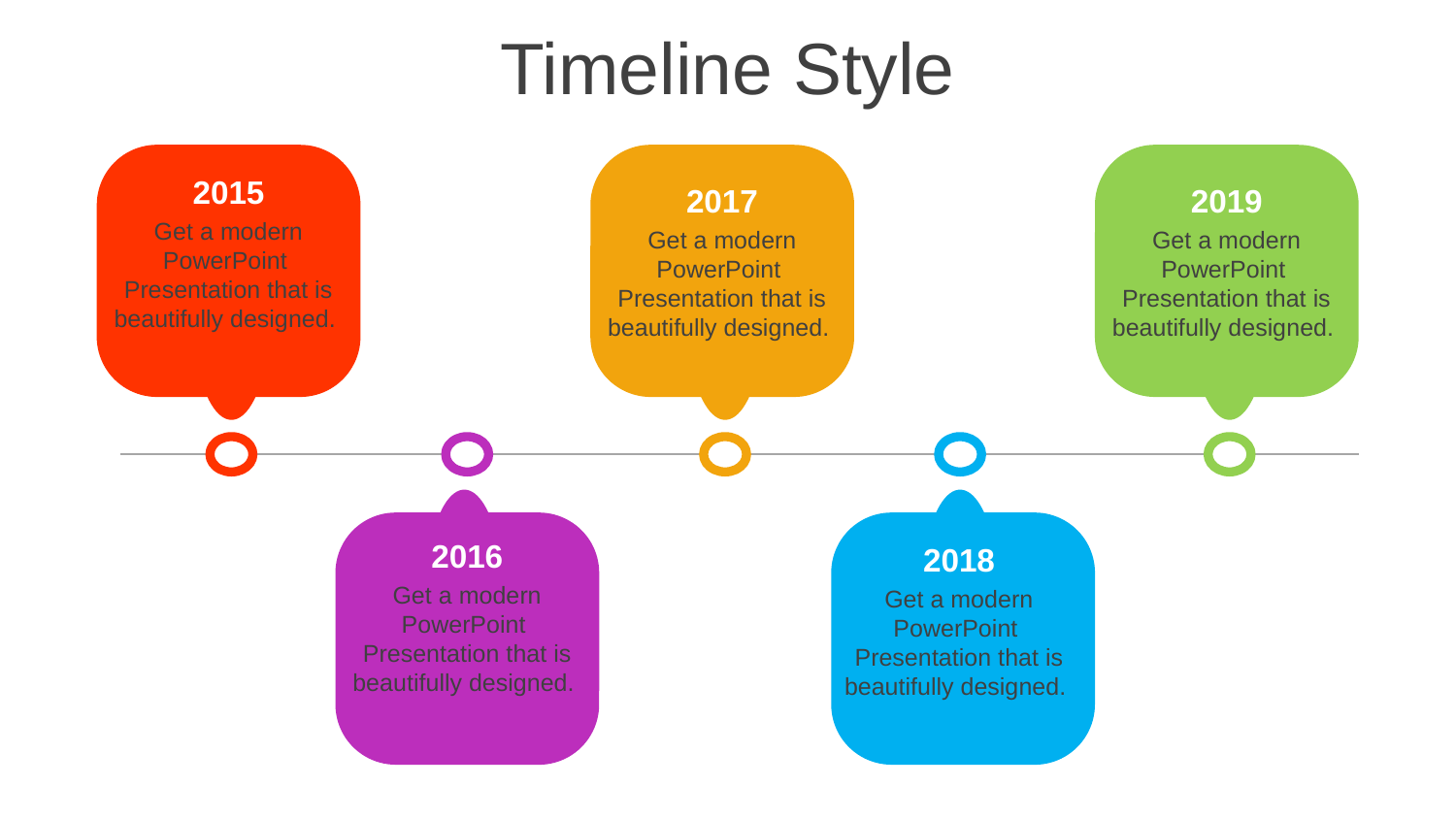

Timeline Style

2015
Get a modern PowerPoint  Presentation that is beautifully designed.
2017
Get a modern PowerPoint  Presentation that is beautifully designed.
2019
Get a modern PowerPoint  Presentation that is beautifully designed.
2016
Get a modern PowerPoint  Presentation that is beautifully designed.
2018
Get a modern PowerPoint  Presentation that is beautifully designed.